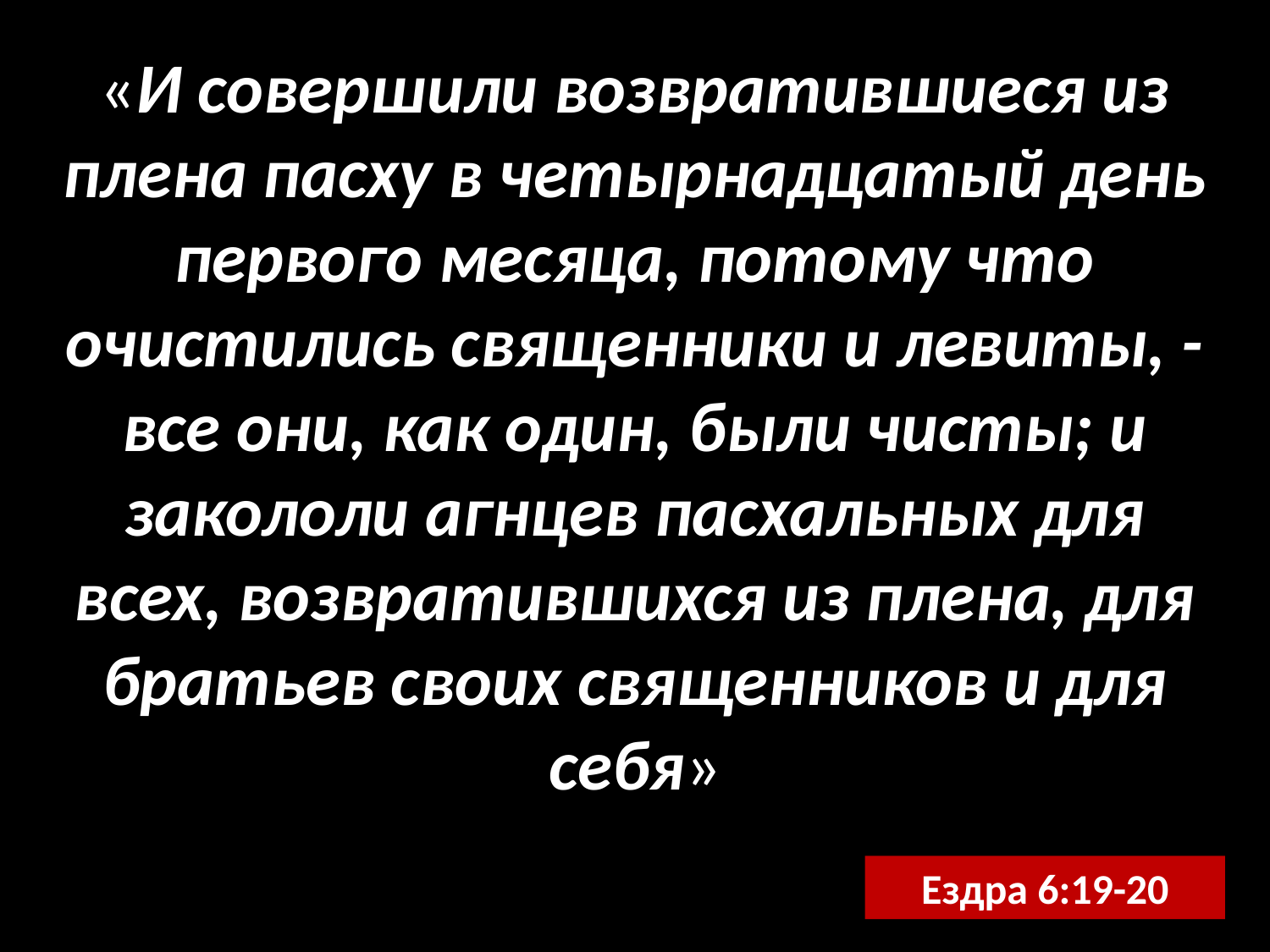

«И совершили возвратившиеся из плена пасху в четырнадцатый день первого месяца, потому что очистились священники и левиты, - все они, как один, были чисты; и закололи агнцев пасхальных для всех, возвратившихся из плена, для братьев своих священников и для себя»
Ездра 6:19-20